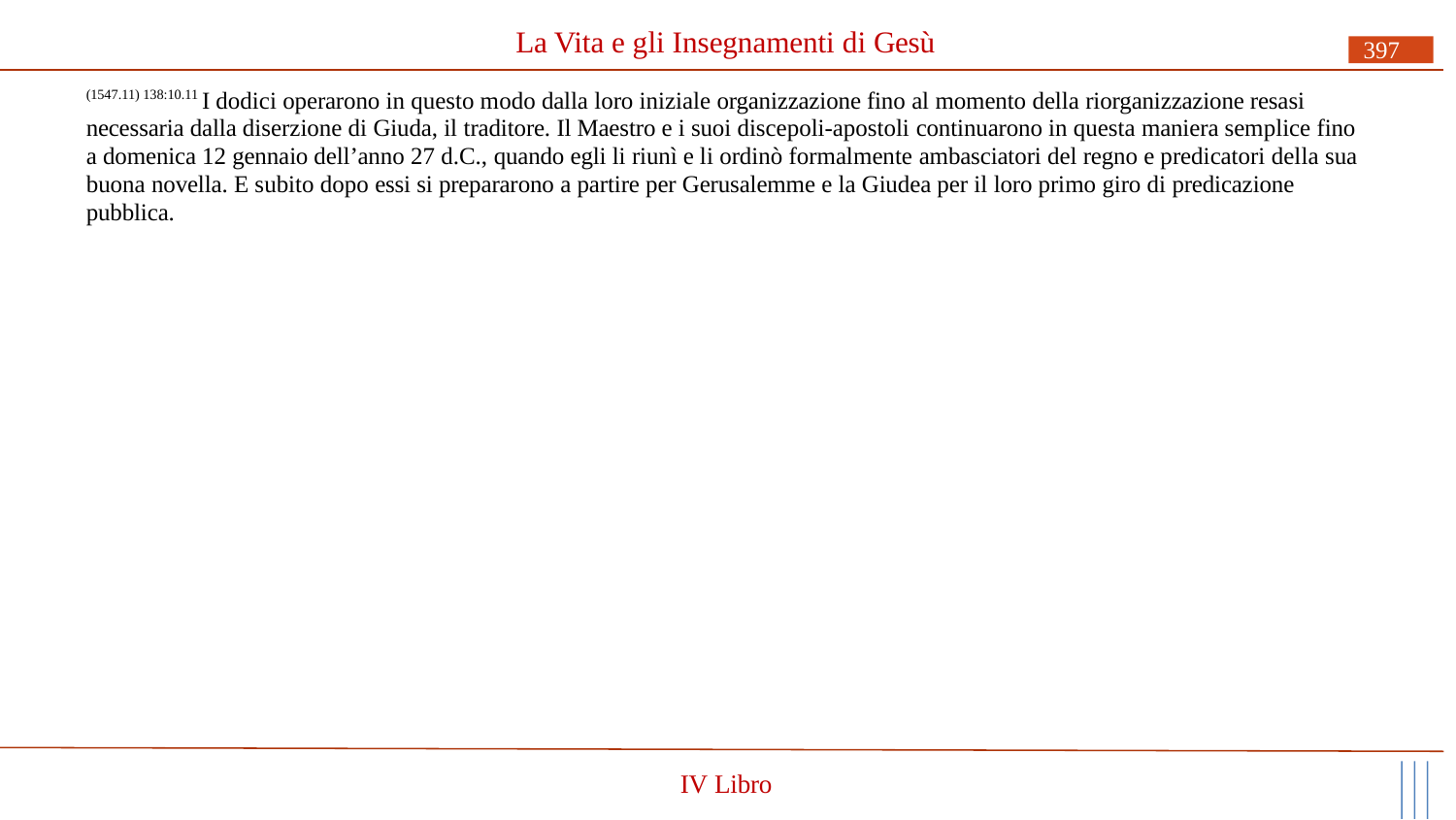

# La Vita e gli Insegnamenti di Gesù
397

(1547.11) 138:10.11 I dodici operarono in questo modo dalla loro iniziale organizzazione fino al momento della riorganizzazione resasi  necessaria dalla diserzione di Giuda, il traditore. Il Maestro e i suoi discepoli-apostoli continuarono in questa maniera semplice fino  a domenica 12 gennaio dell’anno 27 d.C., quando egli li riunì e li ordinò formalmente ambasciatori del regno e predicatori della sua  buona novella. E subito dopo essi si prepararono a partire per Gerusalemme e la Giudea per il loro primo giro di predicazione  pubblica.

IV Libro